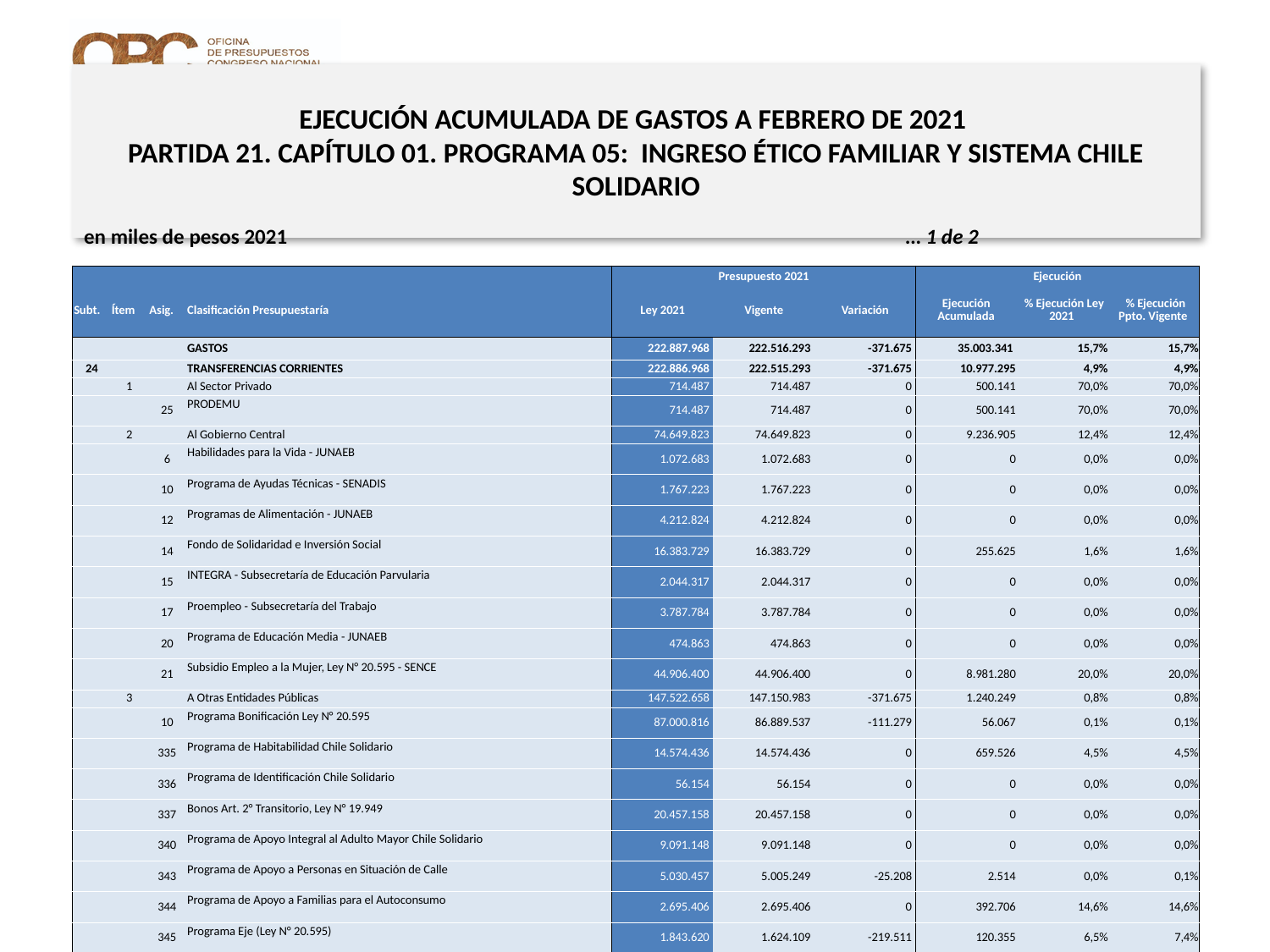

# EJECUCIÓN ACUMULADA DE GASTOS A FEBRERO DE 2021 PARTIDA 21. CAPÍTULO 01. PROGRAMA 05:  INGRESO ÉTICO FAMILIAR Y SISTEMA CHILE SOLIDARIO
en miles de pesos 2021                                                                                                                               … 1 de 2

|  |  |  |  | Presupuesto 2021 |  |  | Ejecución |  |  |
| --- | --- | --- | --- | --- | --- | --- | --- | --- | --- |
| Subt. | Ítem | Asig. | Clasificación Presupuestaría | Ley 2021 | Vigente | Variación | Ejecución Acumulada | % Ejecución Ley 2021 | % Ejecución Ppto. Vigente |
|  |  |  | GASTOS | 222.887.968 | 222.516.293 | -371.675 | 35.003.341 | 15,7% | 15,7% |
| 24 |  |  | TRANSFERENCIAS CORRIENTES | 222.886.968 | 222.515.293 | -371.675 | 10.977.295 | 4,9% | 4,9% |
|  | 1 |  | Al Sector Privado | 714.487 | 714.487 | 0 | 500.141 | 70,0% | 70,0% |
|  |  | 25 | PRODEMU | 714.487 | 714.487 | 0 | 500.141 | 70,0% | 70,0% |
|  | 2 |  | Al Gobierno Central | 74.649.823 | 74.649.823 | 0 | 9.236.905 | 12,4% | 12,4% |
|  |  | 6 | Habilidades para la Vida - JUNAEB | 1.072.683 | 1.072.683 | 0 | 0 | 0,0% | 0,0% |
|  |  | 10 | Programa de Ayudas Técnicas - SENADIS | 1.767.223 | 1.767.223 | 0 | 0 | 0,0% | 0,0% |
|  |  | 12 | Programas de Alimentación - JUNAEB | 4.212.824 | 4.212.824 | 0 | 0 | 0,0% | 0,0% |
|  |  | 14 | Fondo de Solidaridad e Inversión Social | 16.383.729 | 16.383.729 | 0 | 255.625 | 1,6% | 1,6% |
|  |  | 15 | INTEGRA - Subsecretaría de Educación Parvularia | 2.044.317 | 2.044.317 | 0 | 0 | 0,0% | 0,0% |
|  |  | 17 | Proempleo - Subsecretaría del Trabajo | 3.787.784 | 3.787.784 | 0 | 0 | 0,0% | 0,0% |
|  |  | 20 | Programa de Educación Media - JUNAEB | 474.863 | 474.863 | 0 | 0 | 0,0% | 0,0% |
|  |  | 21 | Subsidio Empleo a la Mujer, Ley N° 20.595 - SENCE | 44.906.400 | 44.906.400 | 0 | 8.981.280 | 20,0% | 20,0% |
|  | 3 |  | A Otras Entidades Públicas | 147.522.658 | 147.150.983 | -371.675 | 1.240.249 | 0,8% | 0,8% |
|  |  | 10 | Programa Bonificación Ley N° 20.595 | 87.000.816 | 86.889.537 | -111.279 | 56.067 | 0,1% | 0,1% |
|  |  | 335 | Programa de Habitabilidad Chile Solidario | 14.574.436 | 14.574.436 | 0 | 659.526 | 4,5% | 4,5% |
|  |  | 336 | Programa de Identificación Chile Solidario | 56.154 | 56.154 | 0 | 0 | 0,0% | 0,0% |
|  |  | 337 | Bonos Art. 2° Transitorio, Ley N° 19.949 | 20.457.158 | 20.457.158 | 0 | 0 | 0,0% | 0,0% |
|  |  | 340 | Programa de Apoyo Integral al Adulto Mayor Chile Solidario | 9.091.148 | 9.091.148 | 0 | 0 | 0,0% | 0,0% |
|  |  | 343 | Programa de Apoyo a Personas en Situación de Calle | 5.030.457 | 5.005.249 | -25.208 | 2.514 | 0,0% | 0,1% |
|  |  | 344 | Programa de Apoyo a Familias para el Autoconsumo | 2.695.406 | 2.695.406 | 0 | 392.706 | 14,6% | 14,6% |
|  |  | 345 | Programa Eje (Ley N° 20.595) | 1.843.620 | 1.624.109 | -219.511 | 120.355 | 6,5% | 7,4% |
9